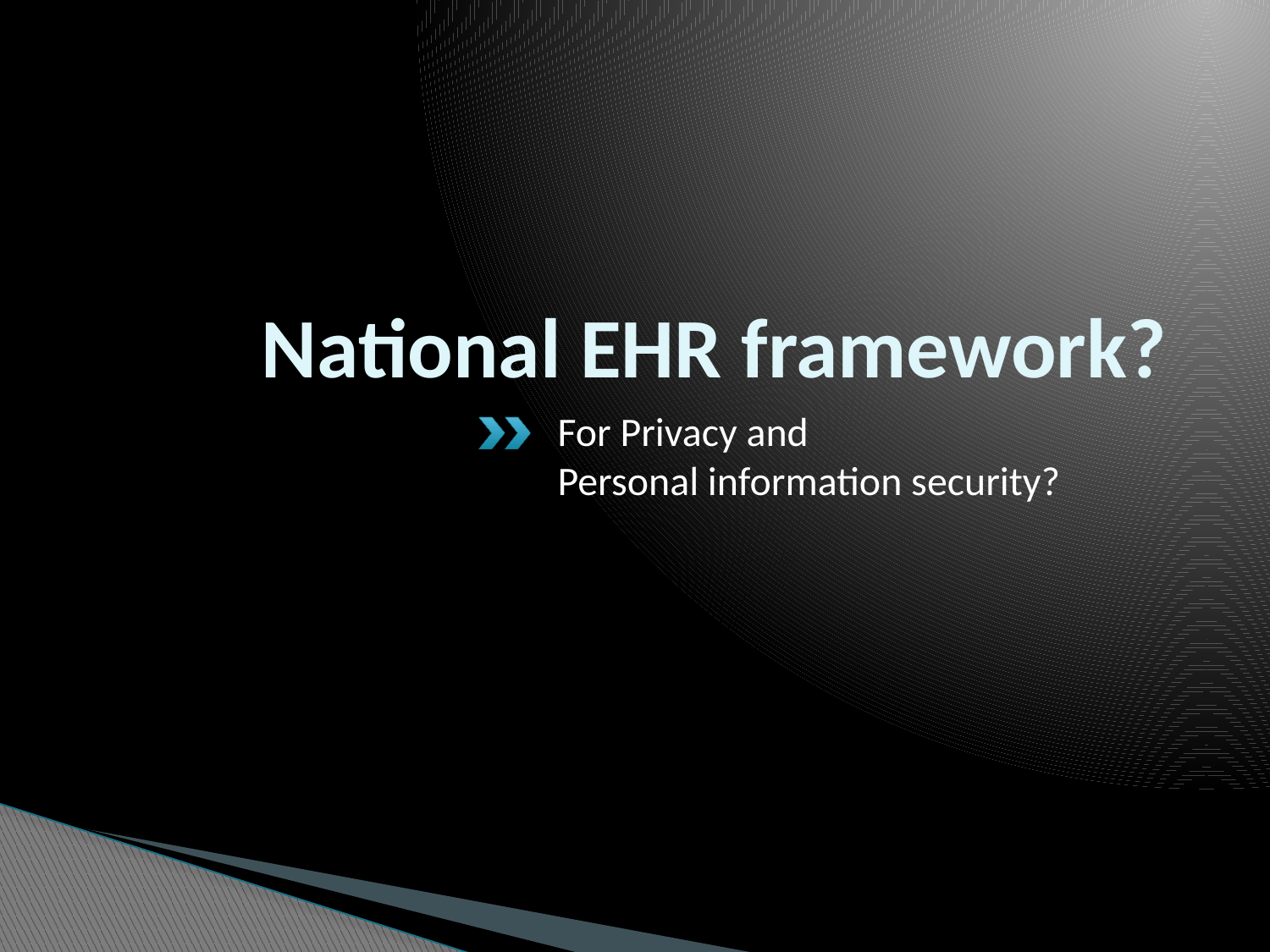

# National EHR framework?
For Privacy and
Personal information security?